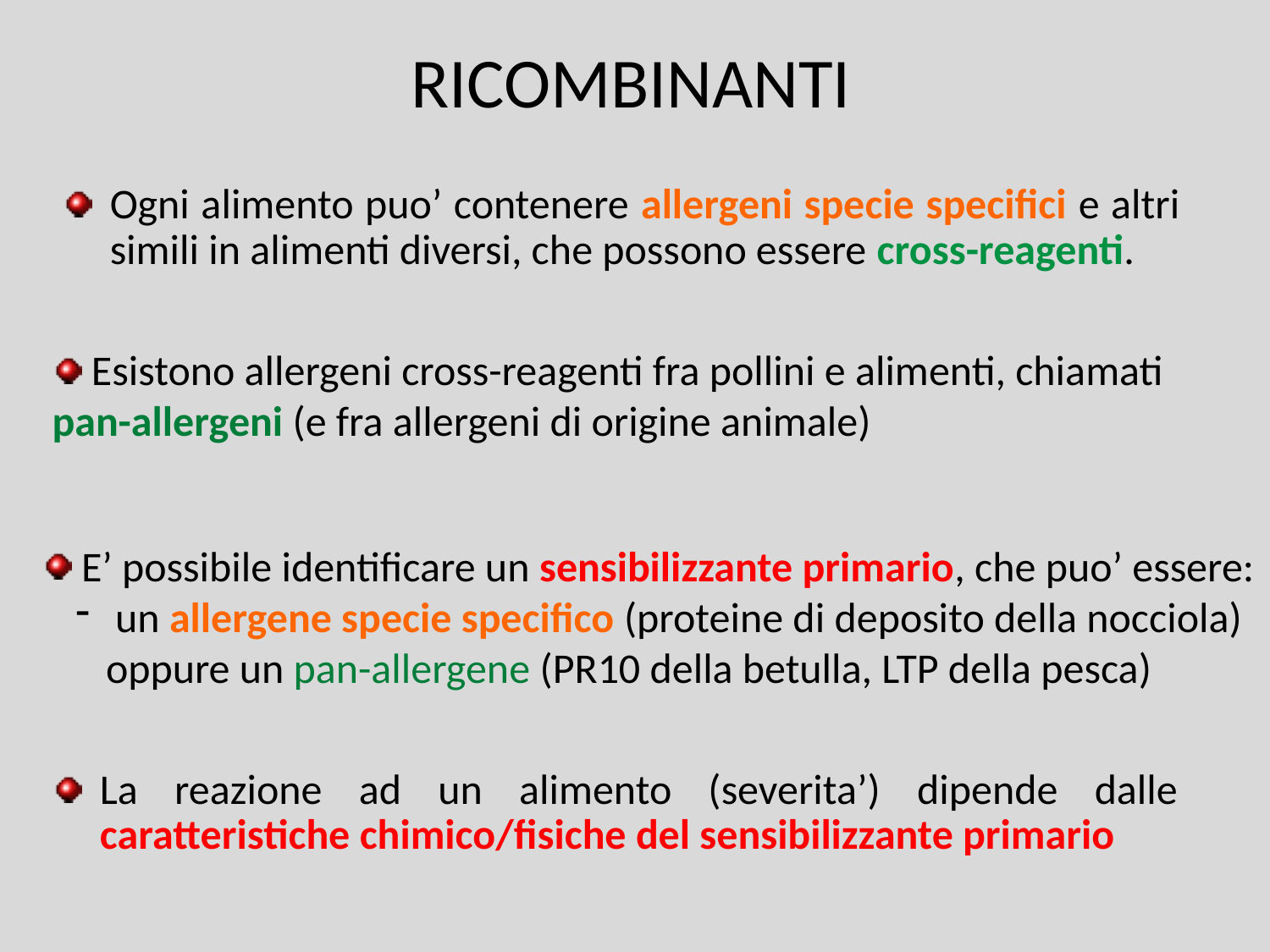

# RICOMBINANTI
Ogni alimento puo’ contenere allergeni specie specifici e altri simili in alimenti diversi, che possono essere cross-reagenti.

 Esistono allergeni cross-reagenti fra pollini e alimenti, chiamati pan-allergeni (e fra allergeni di origine animale)
 E’ possibile identificare un sensibilizzante primario, che puo’ essere:
 un allergene specie specifico (proteine di deposito della nocciola) oppure un pan-allergene (PR10 della betulla, LTP della pesca)
La reazione ad un alimento (severita’) dipende dalle caratteristiche chimico/fisiche del sensibilizzante primario